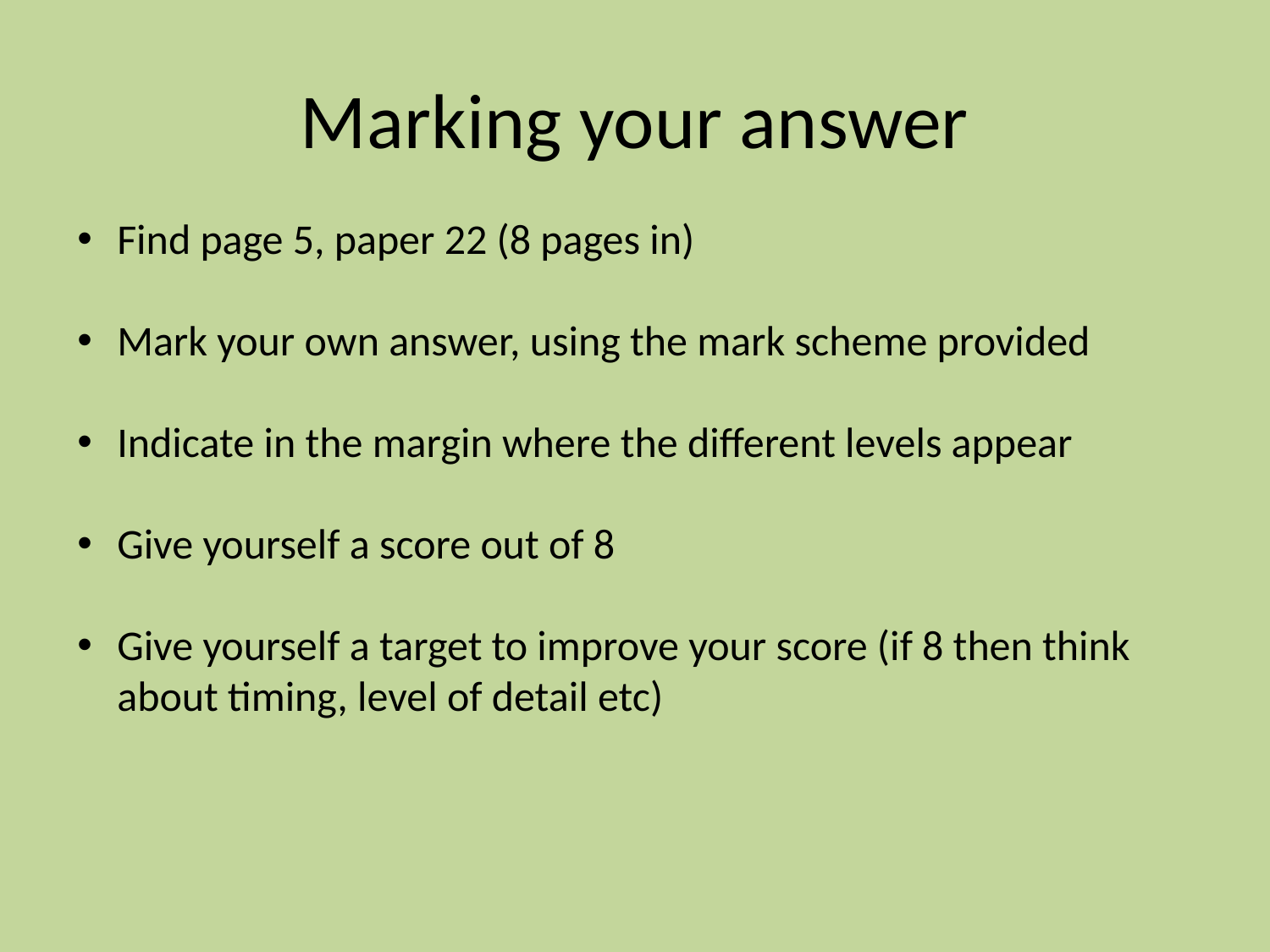

# Marking your answer
Find page 5, paper 22 (8 pages in)

Mark your own answer, using the mark scheme provided

Indicate in the margin where the different levels appear

Give yourself a score out of 8

Give yourself a target to improve your score (if 8 then think about timing, level of detail etc)